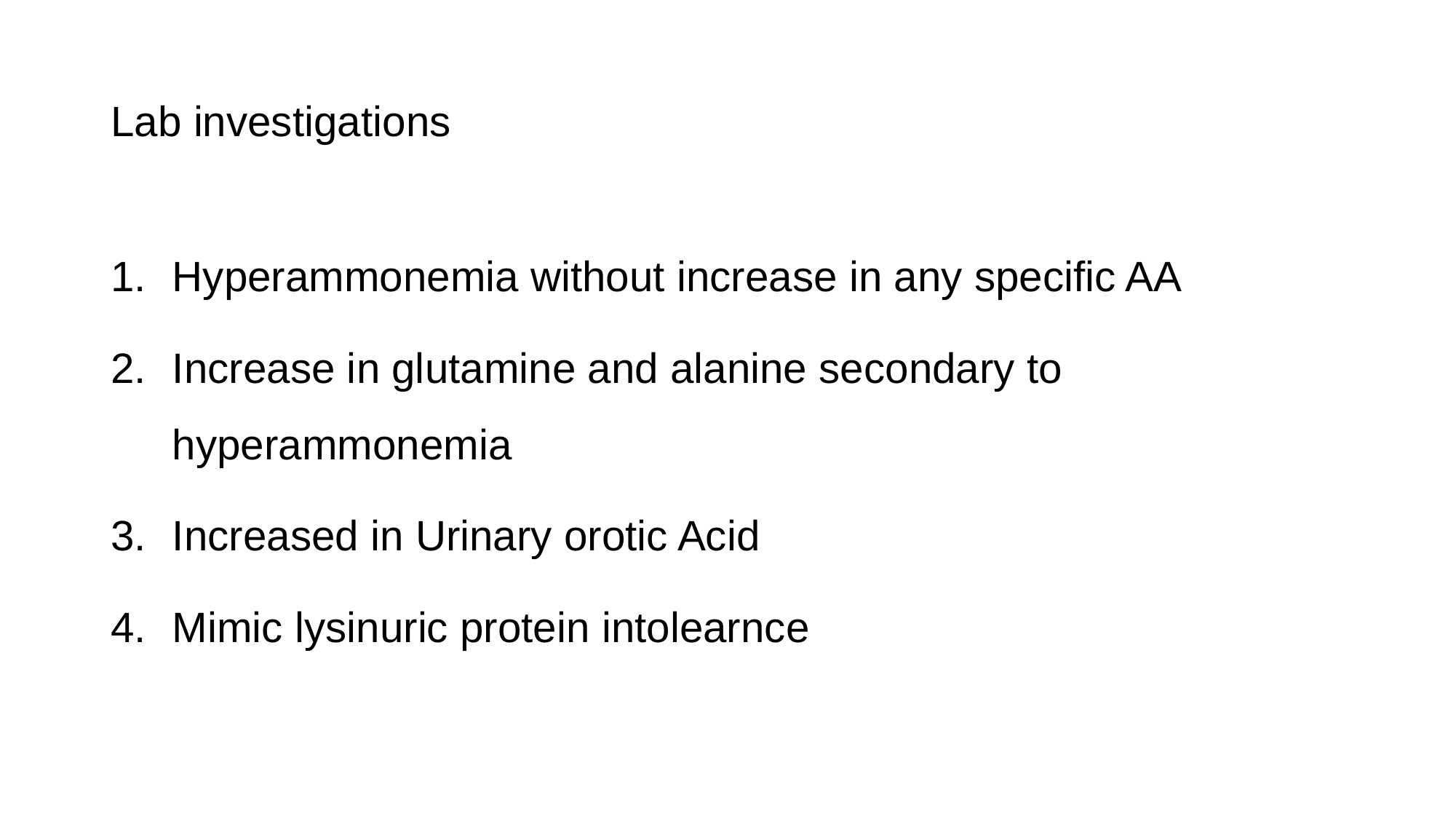

# Lab investigations
Hyperammonemia without increase in any specific AA
Increase in glutamine and alanine secondary to hyperammonemia
Increased in Urinary orotic Acid
Mimic lysinuric protein intolearnce